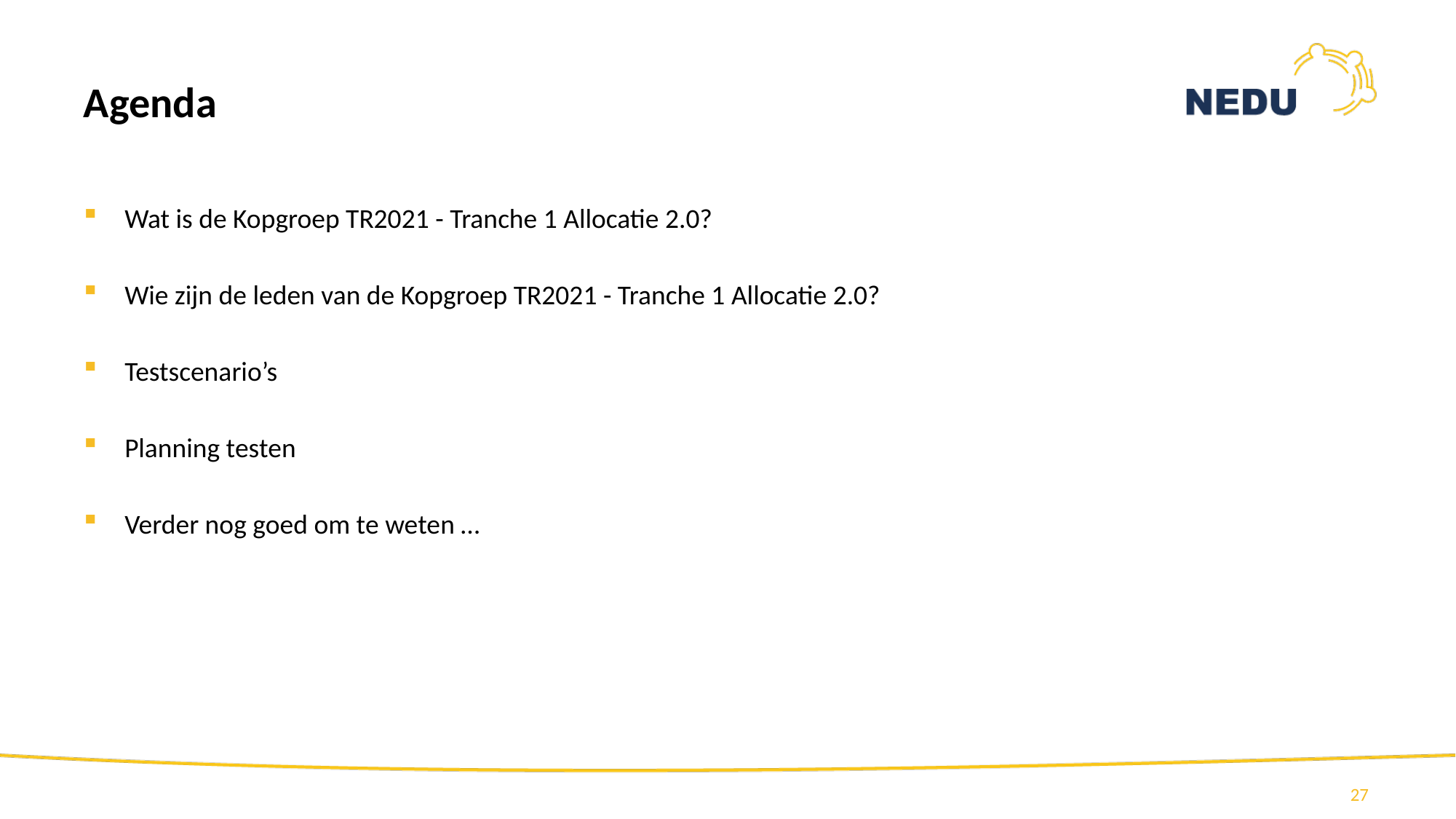

# Agenda

Wat is de Kopgroep TR2021 - Tranche 1 Allocatie 2.0?

Wie zijn de leden van de Kopgroep TR2021 - Tranche 1 Allocatie 2.0?

Testscenario’s

Planning testen

Verder nog goed om te weten …

27